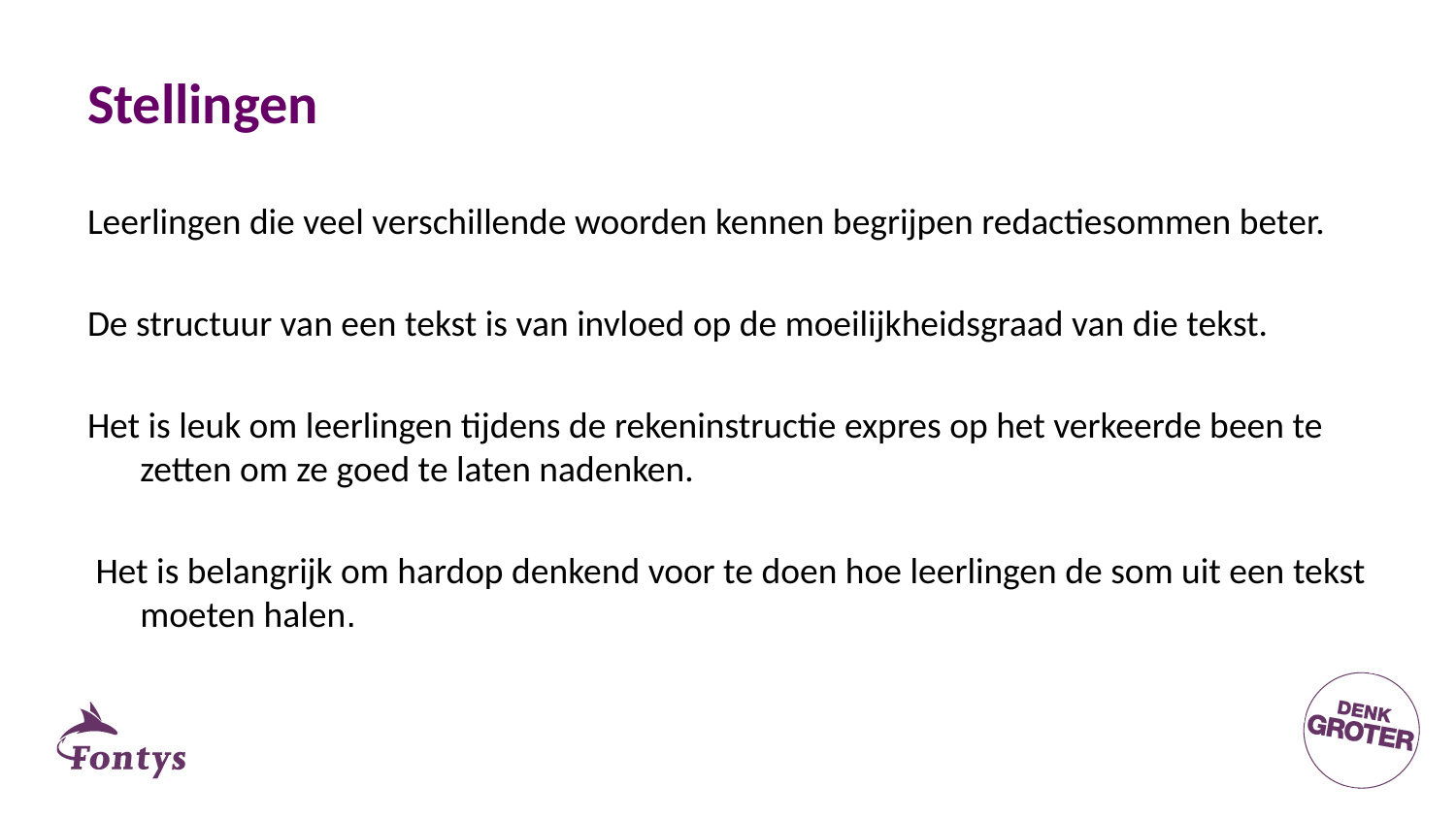

# Stellingen
Leerlingen die veel verschillende woorden kennen begrijpen redactiesommen beter.

De structuur van een tekst is van invloed op de moeilijkheidsgraad van die tekst.

Het is leuk om leerlingen tijdens de rekeninstructie expres op het verkeerde been te zetten om ze goed te laten nadenken.

 Het is belangrijk om hardop denkend voor te doen hoe leerlingen de som uit een tekst moeten halen.